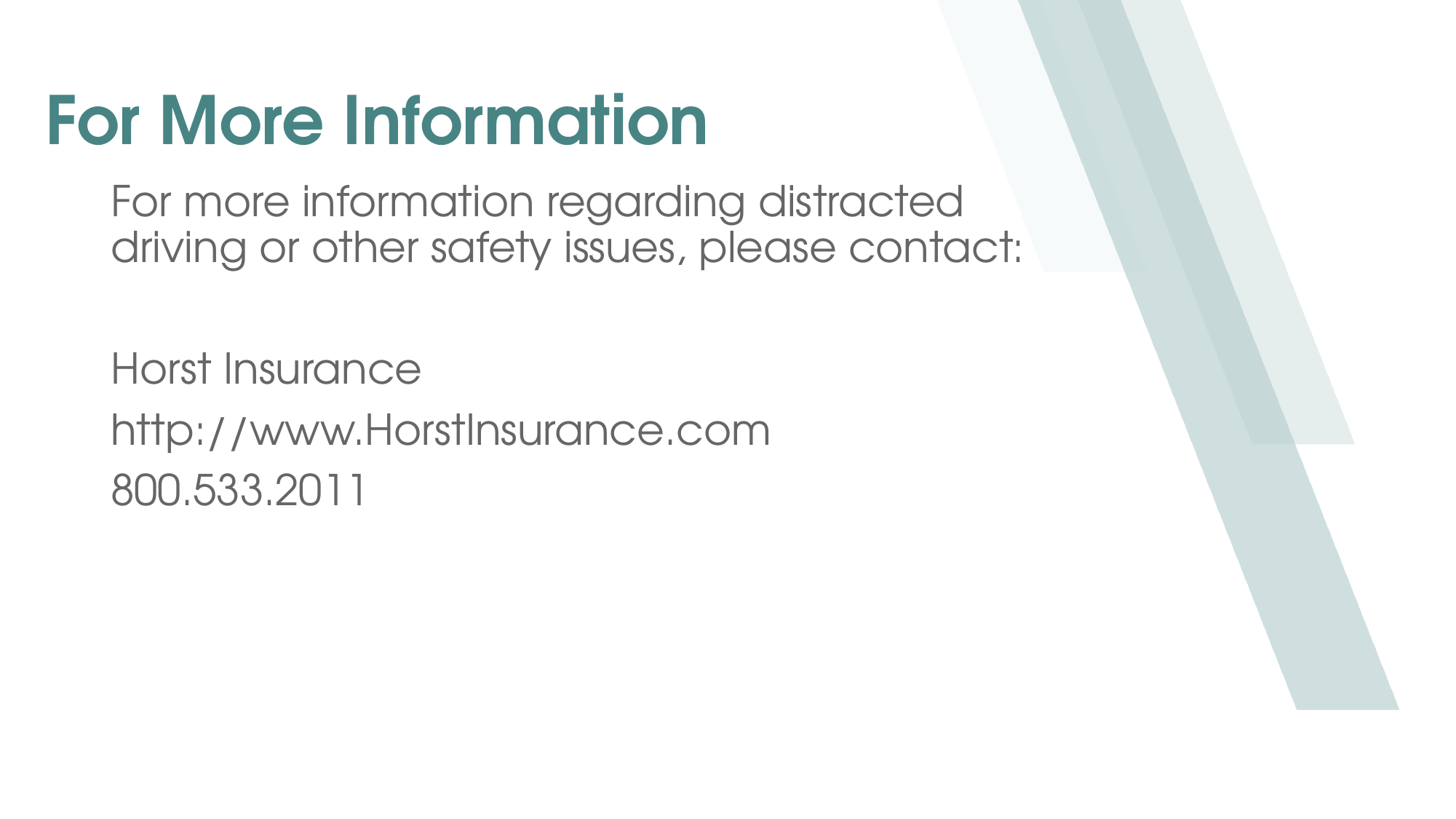

# For More Information
For more information regarding distracted driving or other safety issues, please contact:

Horst Insurance
http://www.HorstInsurance.com
800.533.2011